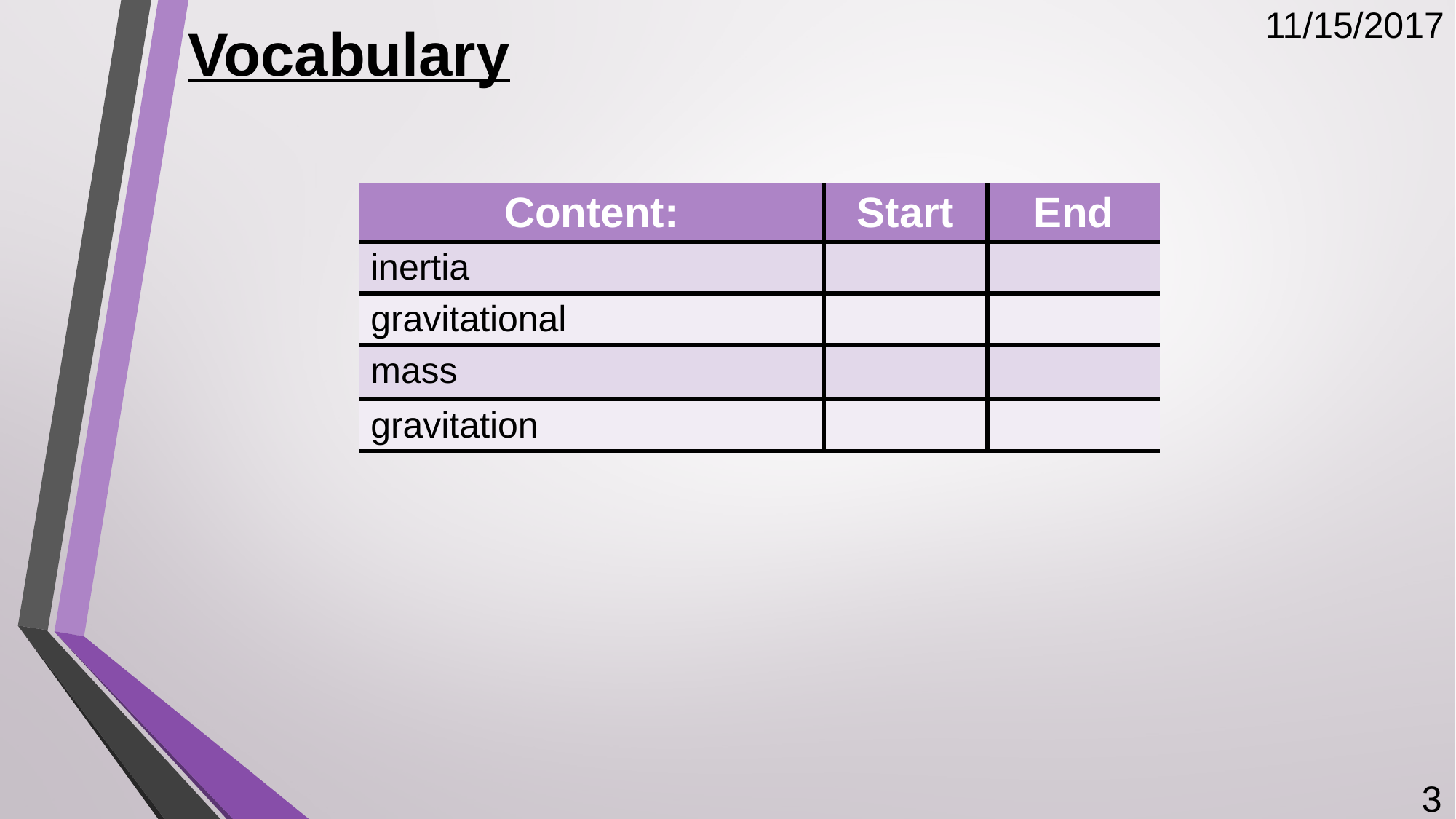

# Vocabulary
11/15/2017
| Content: | Start | End |
| --- | --- | --- |
| inertia |  |  |
| gravitational |  |  |
| mass |  |  |
| gravitation |  |  |
3